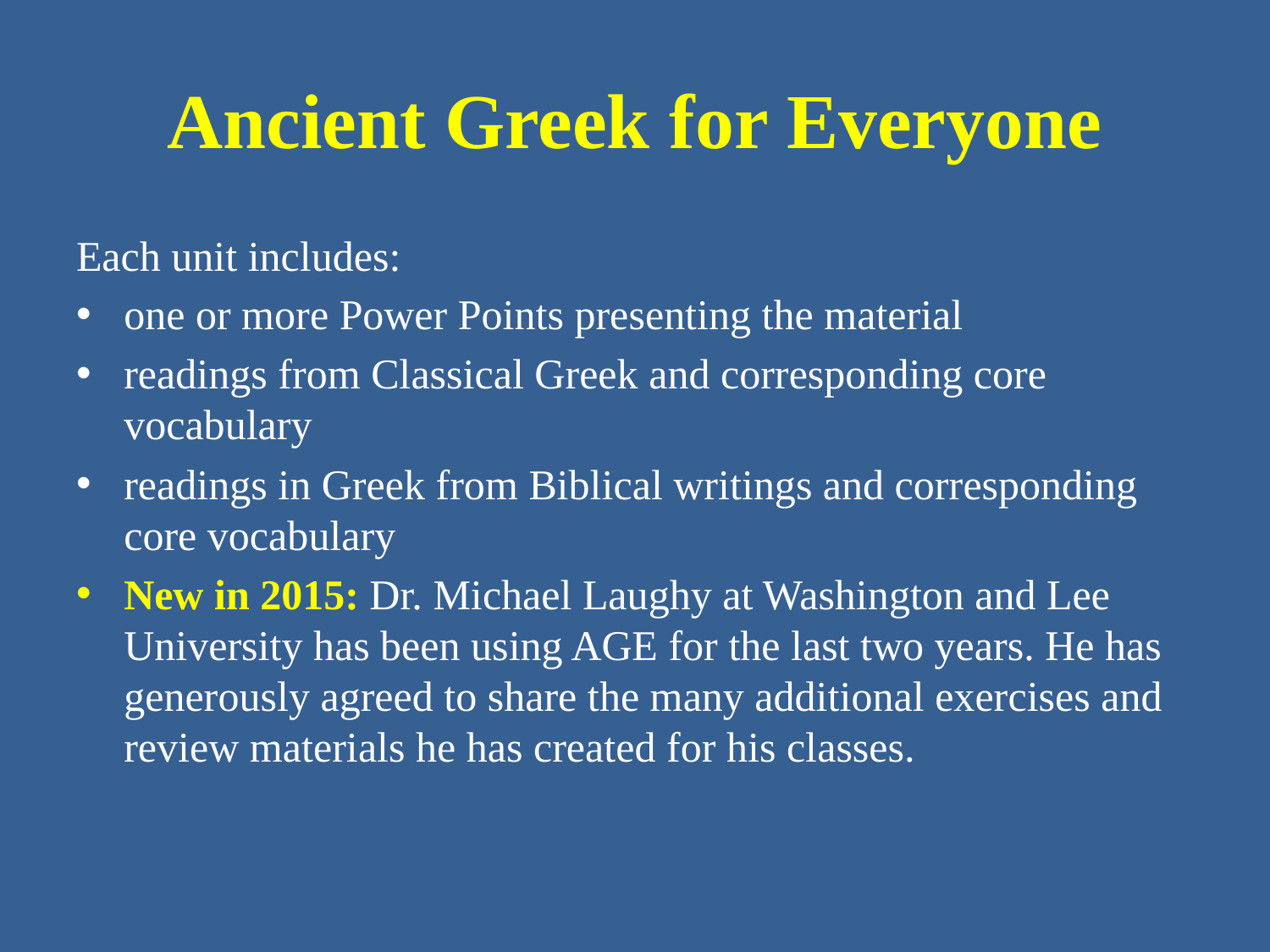

# Ancient Greek for Everyone
Each unit includes:
one or more Power Points presenting the material
readings from Classical Greek and corresponding core vocabulary
readings in Greek from Biblical writings and corresponding core vocabulary
New in 2015: Dr. Michael Laughy at Washington and Lee University has been using AGE for the last two years. He has generously agreed to share the many additional exercises and review materials he has created for his classes.